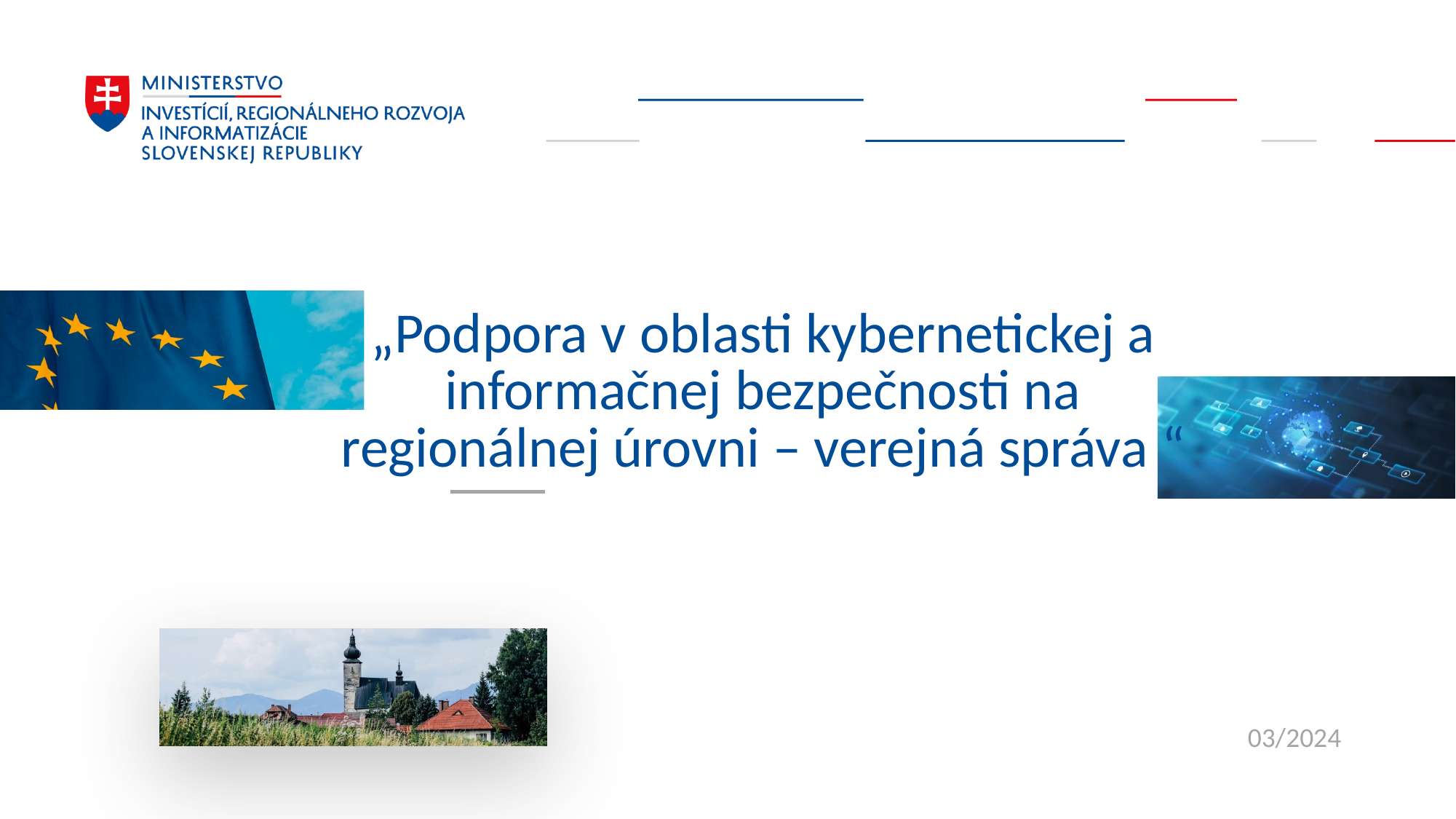

„Podpora v oblasti kybernetickej a informačnej bezpečnosti na regionálnej úrovni – verejná správa “

03/2024